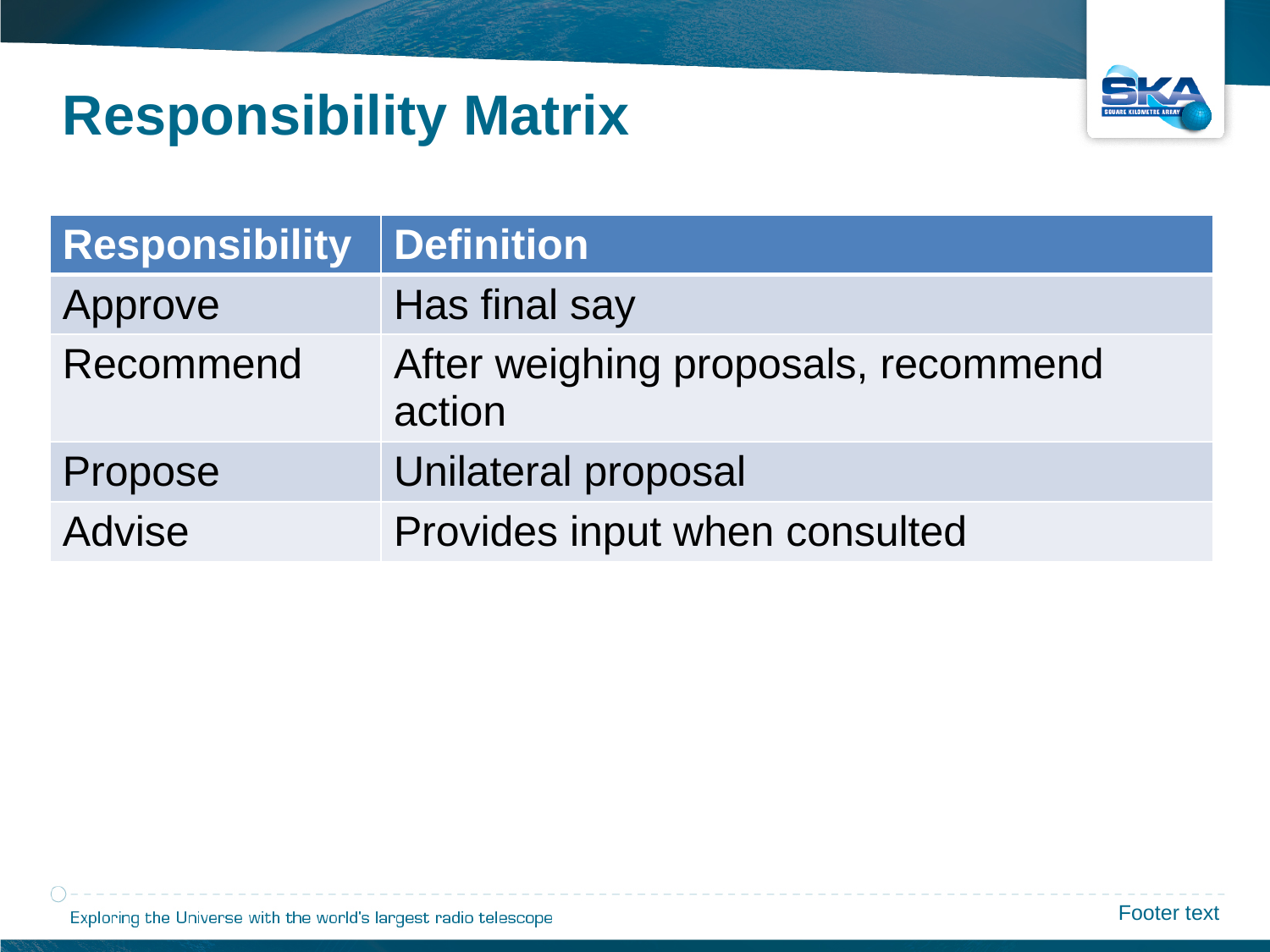

Responsibility Matrix
| Responsibility | Definition |
| --- | --- |
| Approve | Has final say |
| Recommend | After weighing proposals, recommend action |
| Propose | Unilateral proposal |
| Advise | Provides input when consulted |
Footer text